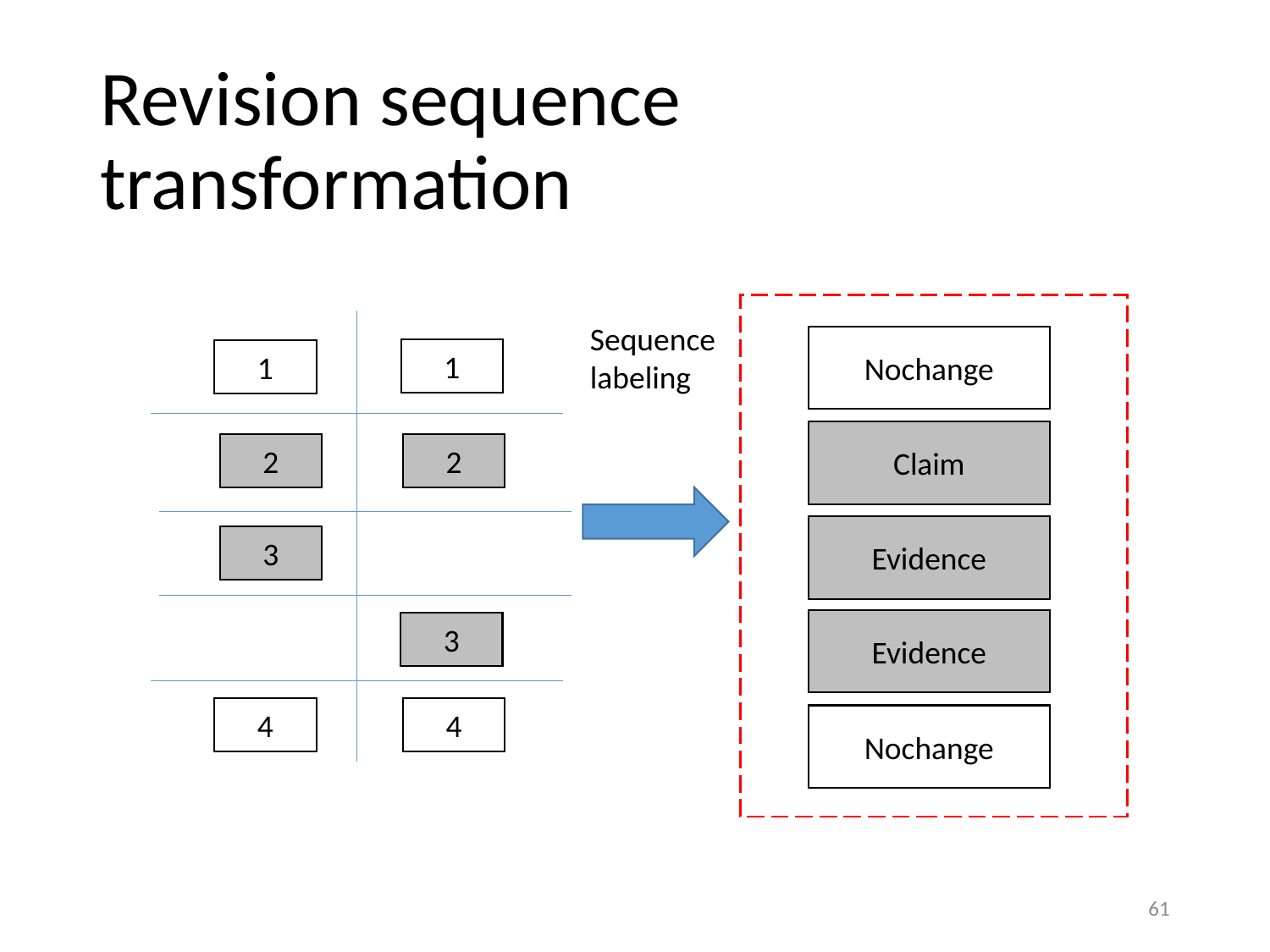

# Revision sequence transformation

Sequence labeling
Nochange
1
1
Claim
2
2

Evidence
3
Evidence
3
4
4
Nochange
61